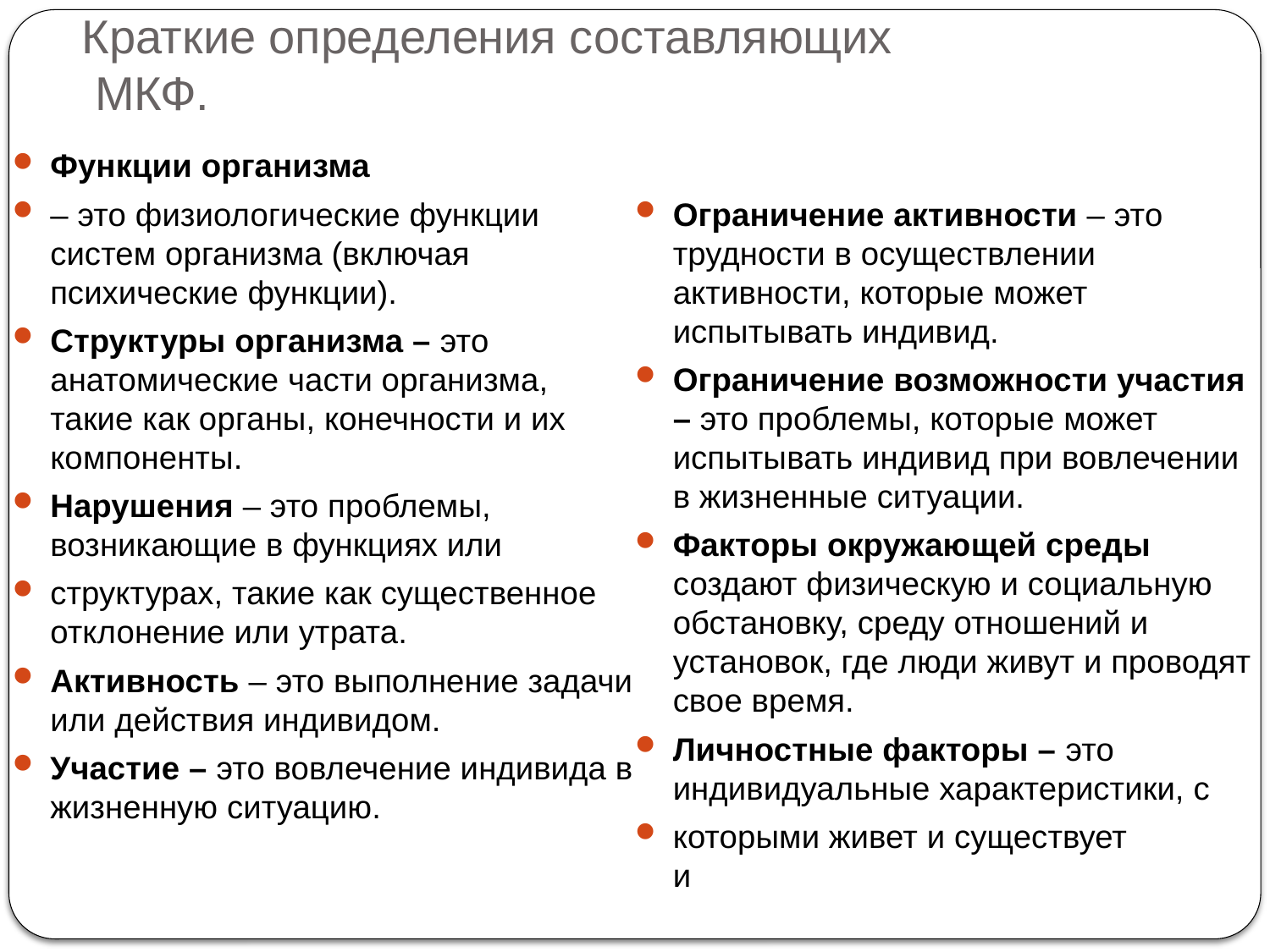

# Краткие определения составляющих МКФ.
Функции организма
– это физиологические функции систем организма (включая психические функции).
Структуры организма – это анатомические части организма, такие как органы, конечности и их компоненты.
Нарушения – это проблемы, возникающие в функциях или
структурах, такие как существенное отклонение или утрата.
Активность – это выполнение задачи или действия индивидом.
Участие – это вовлечение индивида в жизненную ситуацию.

Ограничение активности – это трудности в осуществлении активности, которые может испытывать индивид.
Ограничение возможности участия – это проблемы, которые может испытывать индивид при вовлечении в жизненные ситуации.
Факторы окружающей среды создают физическую и социальную обстановку, среду отношений и установок, где люди живут и проводят свое время.
Личностные факторы – это индивидуальные характеристики, с
которыми живет и существует индивид.